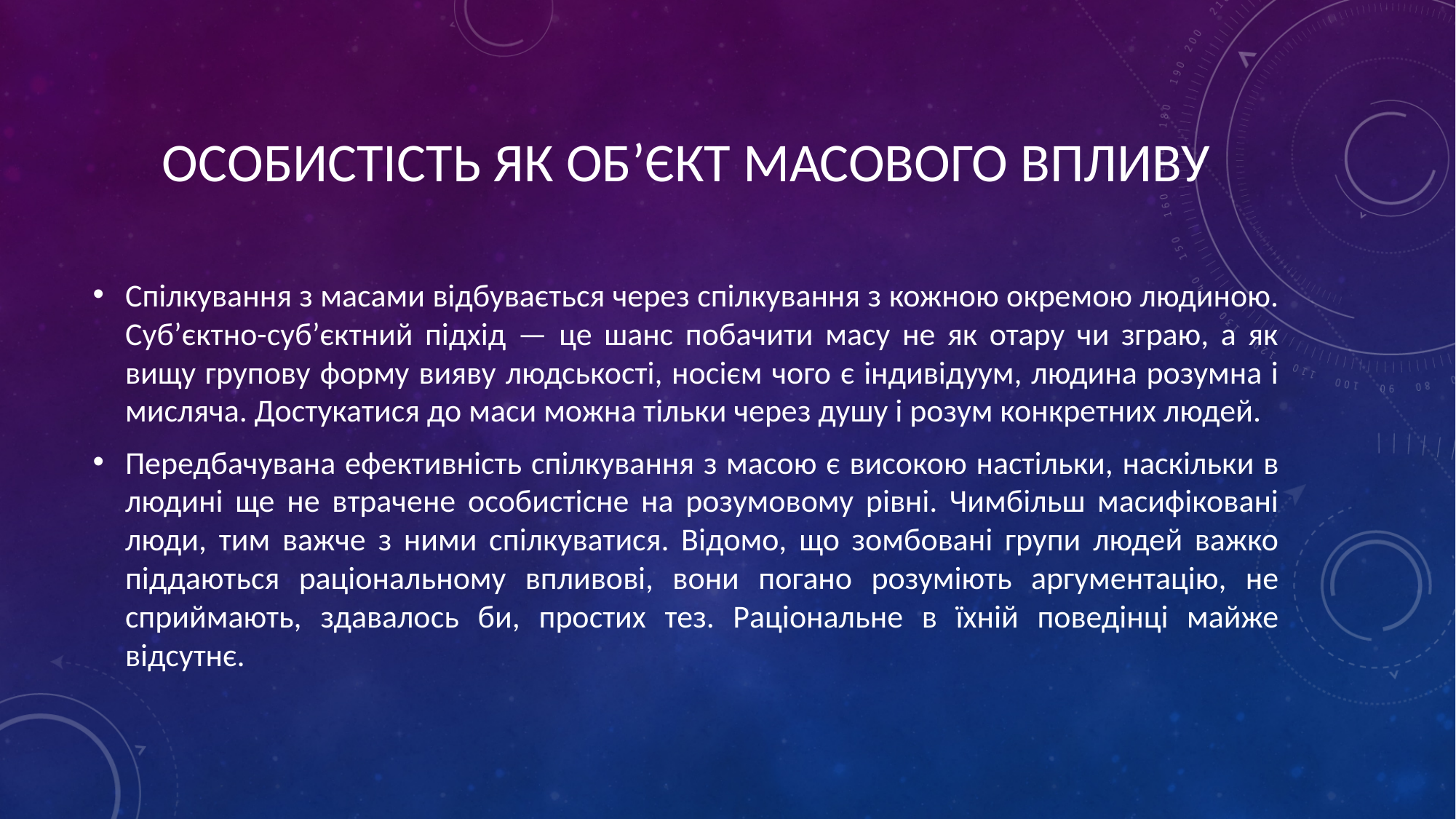

# Особистість як об’єкт масового впливу
Спілкування з масами відбувається через спілкування з кожною окремою людиною. Суб’єктно-суб’єктний підхід — це шанс побачити масу не як отару чи зграю, а як вищу групову форму вияву людськості, носієм чого є індивідуум, людина розумна і мисляча. Достукатися до маси можна тільки через душу і розум конкретних людей.
Передбачувана ефективність спілкування з масою є високою настільки, наскільки в людині ще не втрачене особистісне на розумовому рівні. Чимбільш масифіковані люди, тим важче з ними спілкуватися. Відомо, що зомбовані групи людей важко піддаються раціональному впливові, вони погано розуміють аргументацію, не сприймають, здавалось би, простих тез. Раціональне в їхній поведінці майже відсутнє.